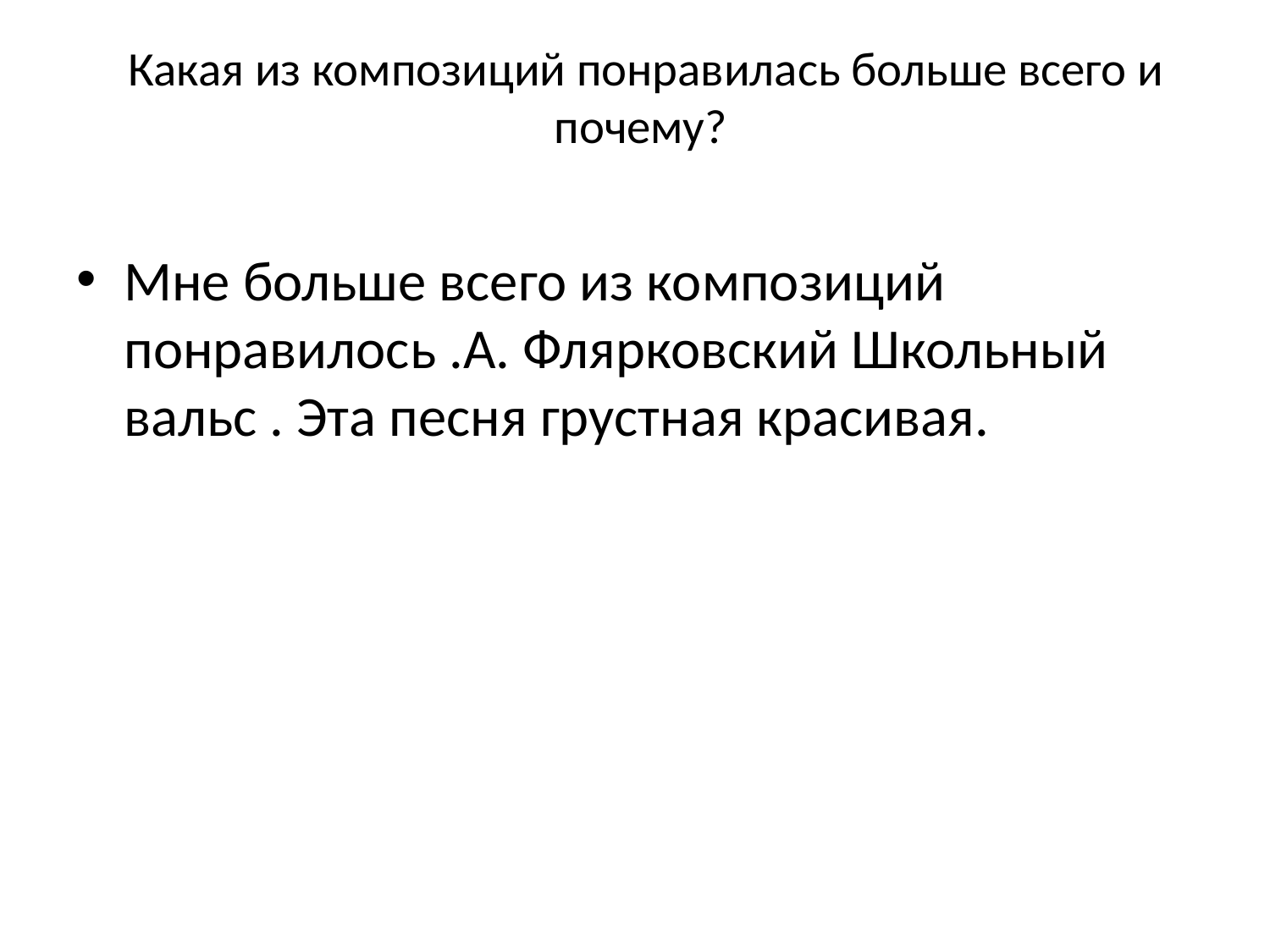

# Какая из композиций понравилась больше всего и почему?
Мне больше всего из композиций понравилось .А. Флярковский Школьный вальс . Эта песня грустная красивая.